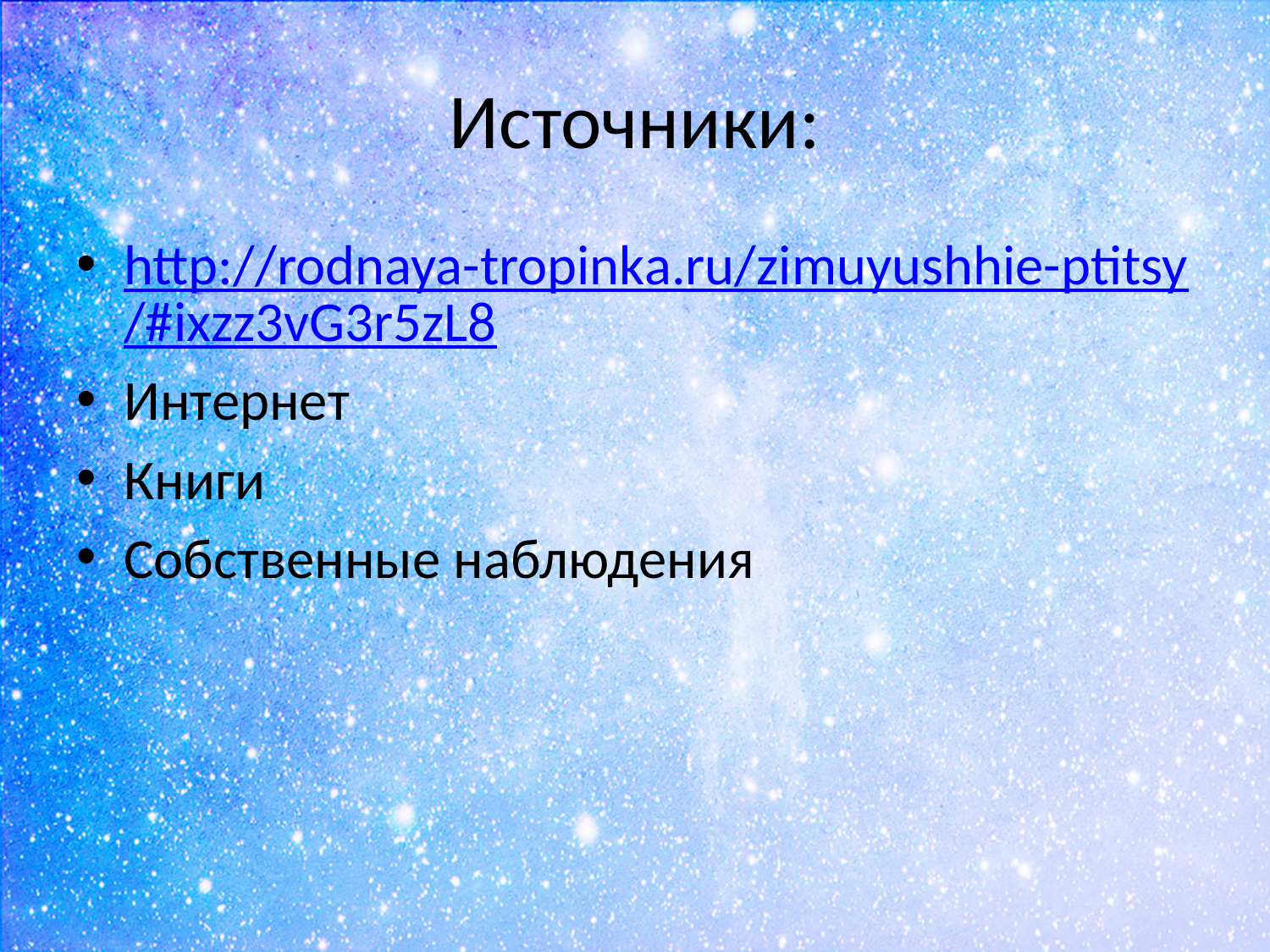

# Источники:
http://rodnaya-tropinka.ru/zimuyushhie-ptitsy/#ixzz3vG3r5zL8
Интернет
Книги
Собственные наблюдения